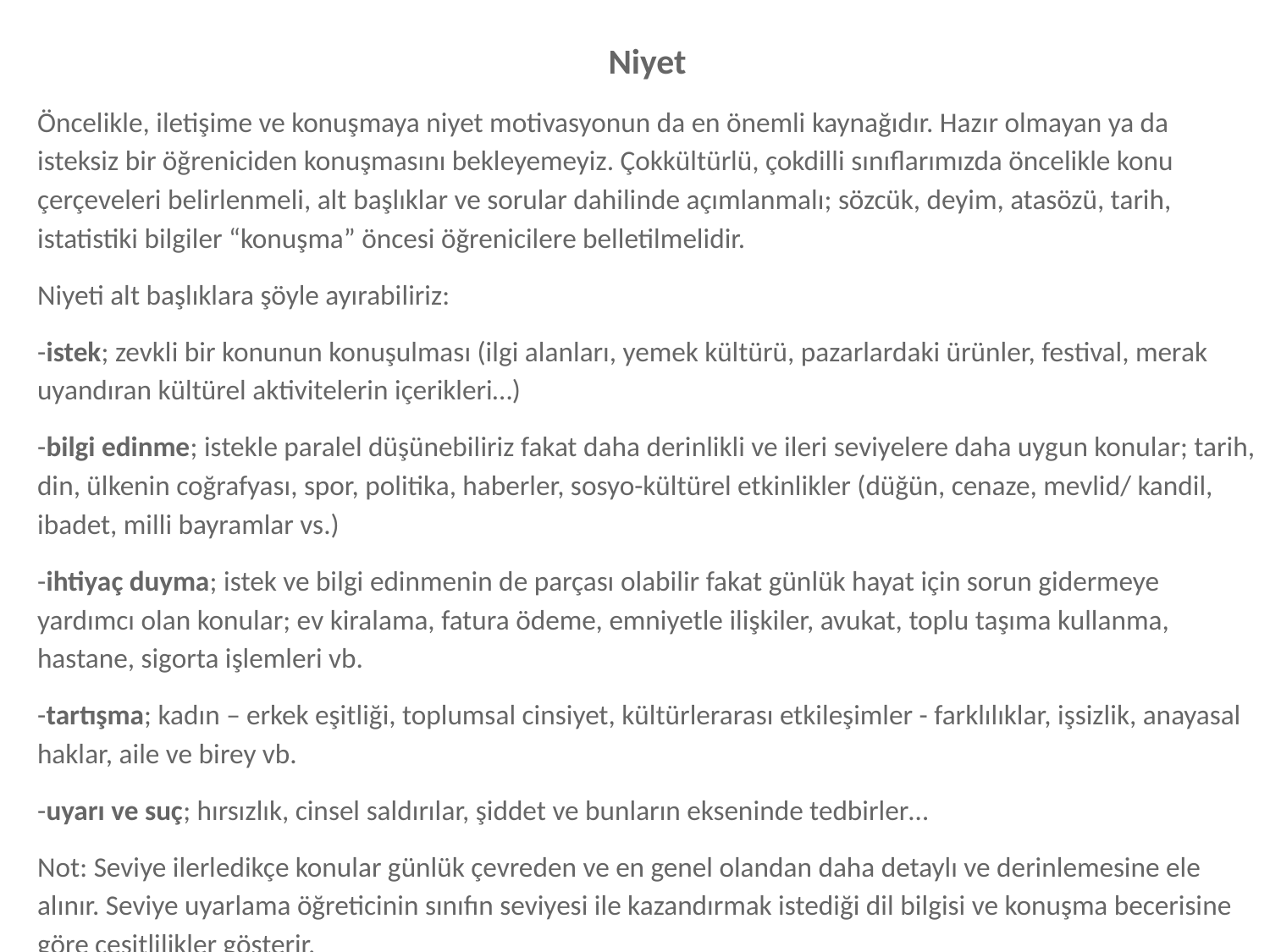

Niyet
Öncelikle, iletişime ve konuşmaya niyet motivasyonun da en önemli kaynağıdır. Hazır olmayan ya da isteksiz bir öğreniciden konuşmasını bekleyemeyiz. Çokkültürlü, çokdilli sınıflarımızda öncelikle konu çerçeveleri belirlenmeli, alt başlıklar ve sorular dahilinde açımlanmalı; sözcük, deyim, atasözü, tarih, istatistiki bilgiler “konuşma” öncesi öğrenicilere belletilmelidir.
Niyeti alt başlıklara şöyle ayırabiliriz:
-istek; zevkli bir konunun konuşulması (ilgi alanları, yemek kültürü, pazarlardaki ürünler, festival, merak uyandıran kültürel aktivitelerin içerikleri…)
-bilgi edinme; istekle paralel düşünebiliriz fakat daha derinlikli ve ileri seviyelere daha uygun konular; tarih, din, ülkenin coğrafyası, spor, politika, haberler, sosyo-kültürel etkinlikler (düğün, cenaze, mevlid/ kandil, ibadet, milli bayramlar vs.)
-ihtiyaç duyma; istek ve bilgi edinmenin de parçası olabilir fakat günlük hayat için sorun gidermeye yardımcı olan konular; ev kiralama, fatura ödeme, emniyetle ilişkiler, avukat, toplu taşıma kullanma, hastane, sigorta işlemleri vb.
-tartışma; kadın – erkek eşitliği, toplumsal cinsiyet, kültürlerarası etkileşimler - farklılıklar, işsizlik, anayasal haklar, aile ve birey vb.
-uyarı ve suç; hırsızlık, cinsel saldırılar, şiddet ve bunların ekseninde tedbirler…
Not: Seviye ilerledikçe konular günlük çevreden ve en genel olandan daha detaylı ve derinlemesine ele alınır. Seviye uyarlama öğreticinin sınıfın seviyesi ile kazandırmak istediği dil bilgisi ve konuşma becerisine göre çeşitlilikler gösterir.